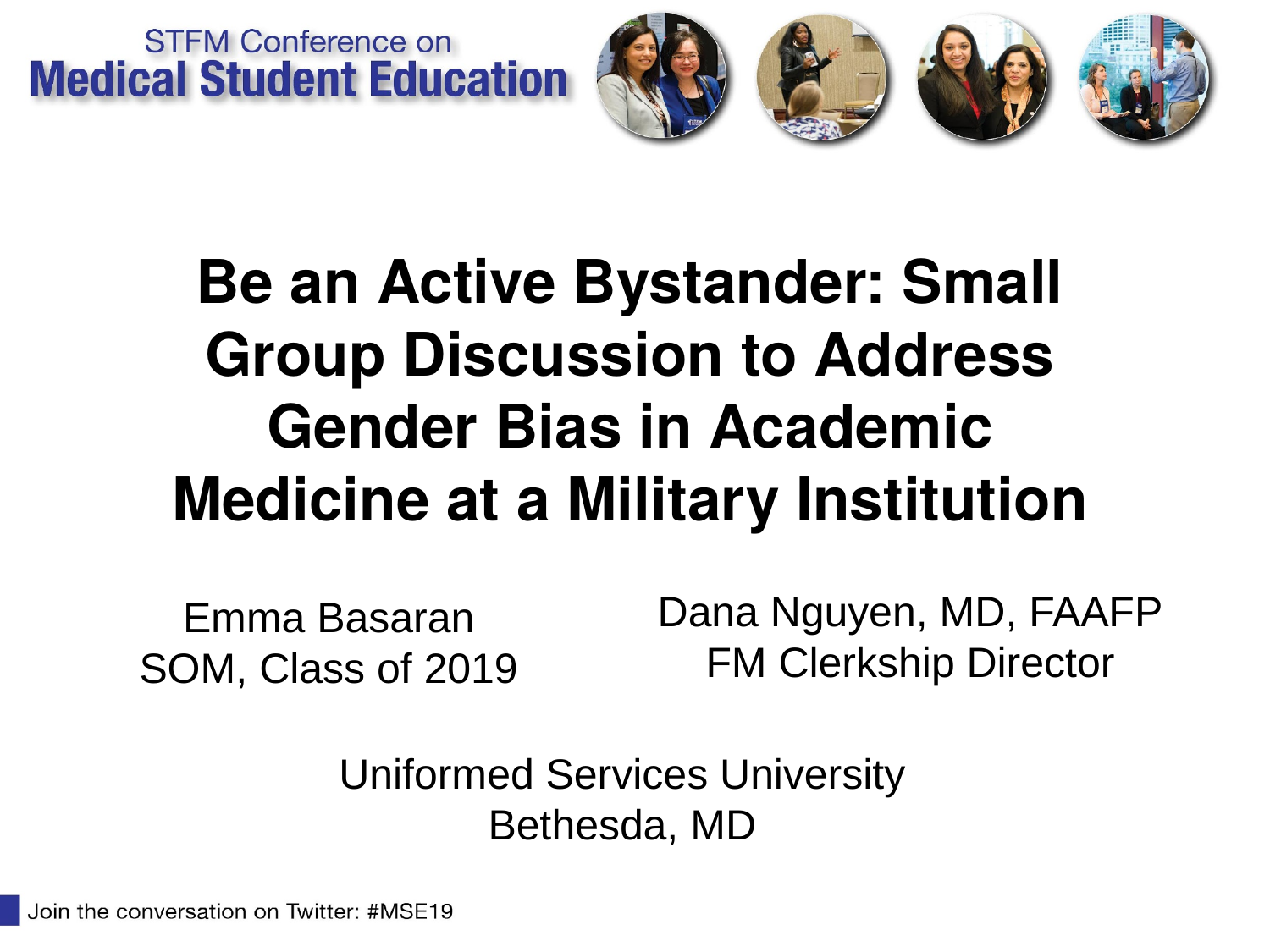

# Be an Active Bystander: Small Group Discussion to Address Gender Bias in Academic Medicine at a Military Institution
Dana Nguyen, MD, FAAFP
FM Clerkship Director

Emma Basaran
SOM, Class of 2019
Uniformed Services University
Bethesda, MD